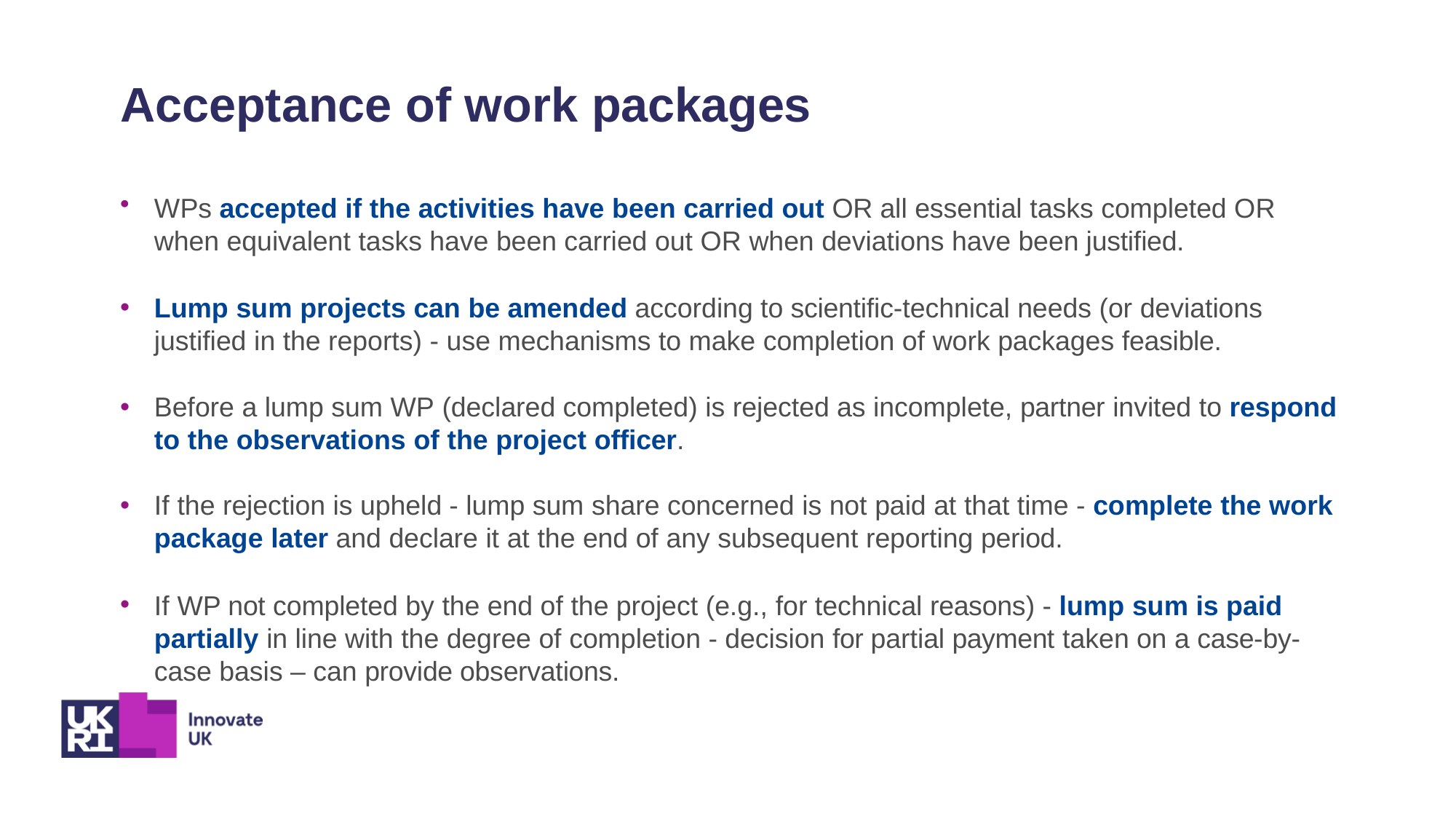

Acceptance of work packages
WPs accepted if the activities have been carried out OR all essential tasks completed OR when equivalent tasks have been carried out OR when deviations have been justified.

Lump sum projects can be amended according to scientific-technical needs (or deviations  justified in the reports) - use mechanisms to make completion of work packages feasible.

Before a lump sum WP (declared completed) is rejected as incomplete, partner invited to respond to the observations of the project officer.

If the rejection is upheld - lump sum share concerned is not paid at that time - complete the work package later and declare it at the end of any subsequent reporting period.

If WP not completed by the end of the project (e.g., for technical reasons) - lump sum is paid partially in line with the degree of completion - decision for partial payment taken on a case-by-case basis – can provide observations.